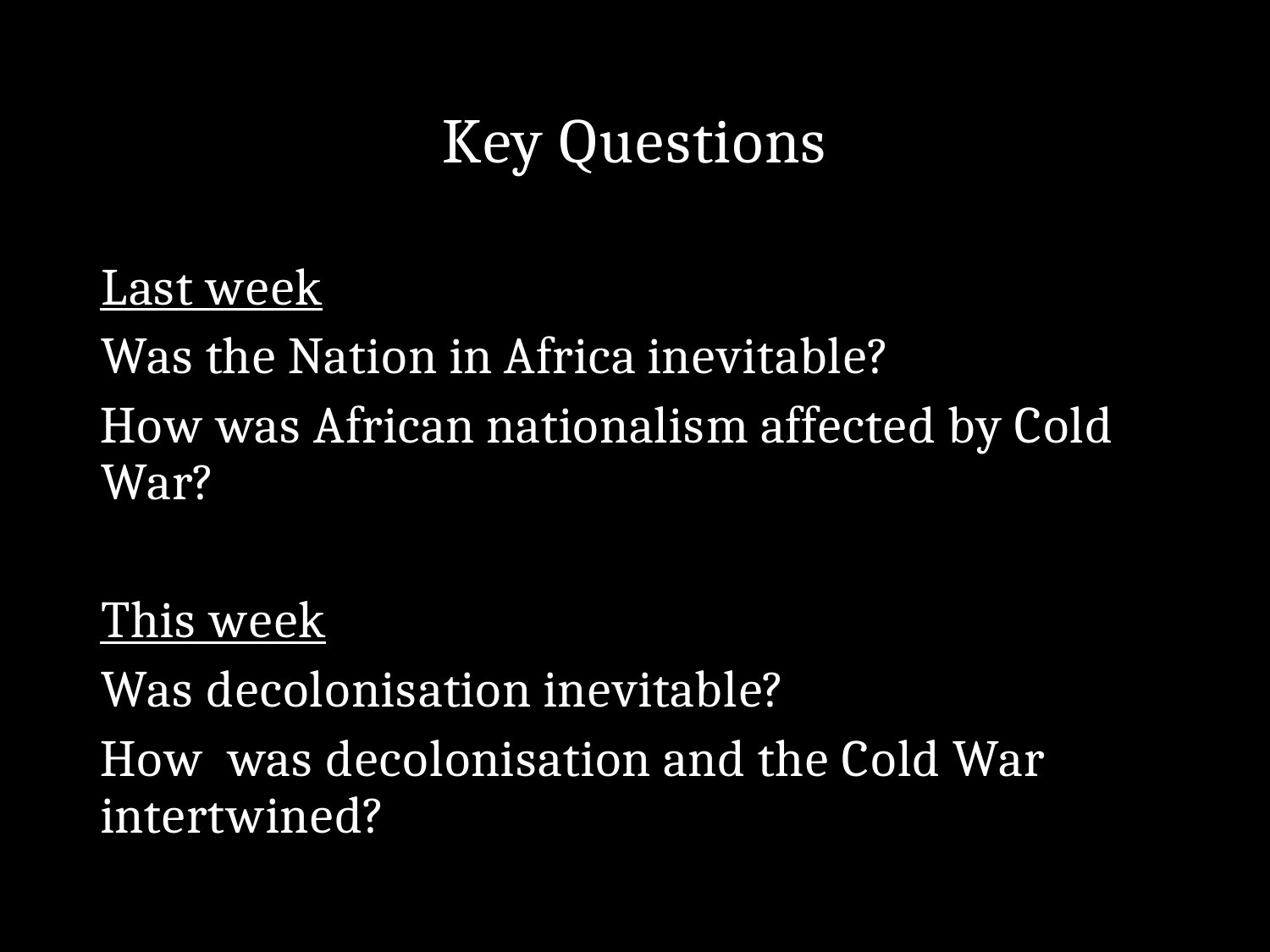

# Key Questions
Last week
Was the Nation in Africa inevitable?
How was African nationalism affected by Cold War?

This week
Was decolonisation inevitable?
How  was decolonisation and the Cold War intertwined?